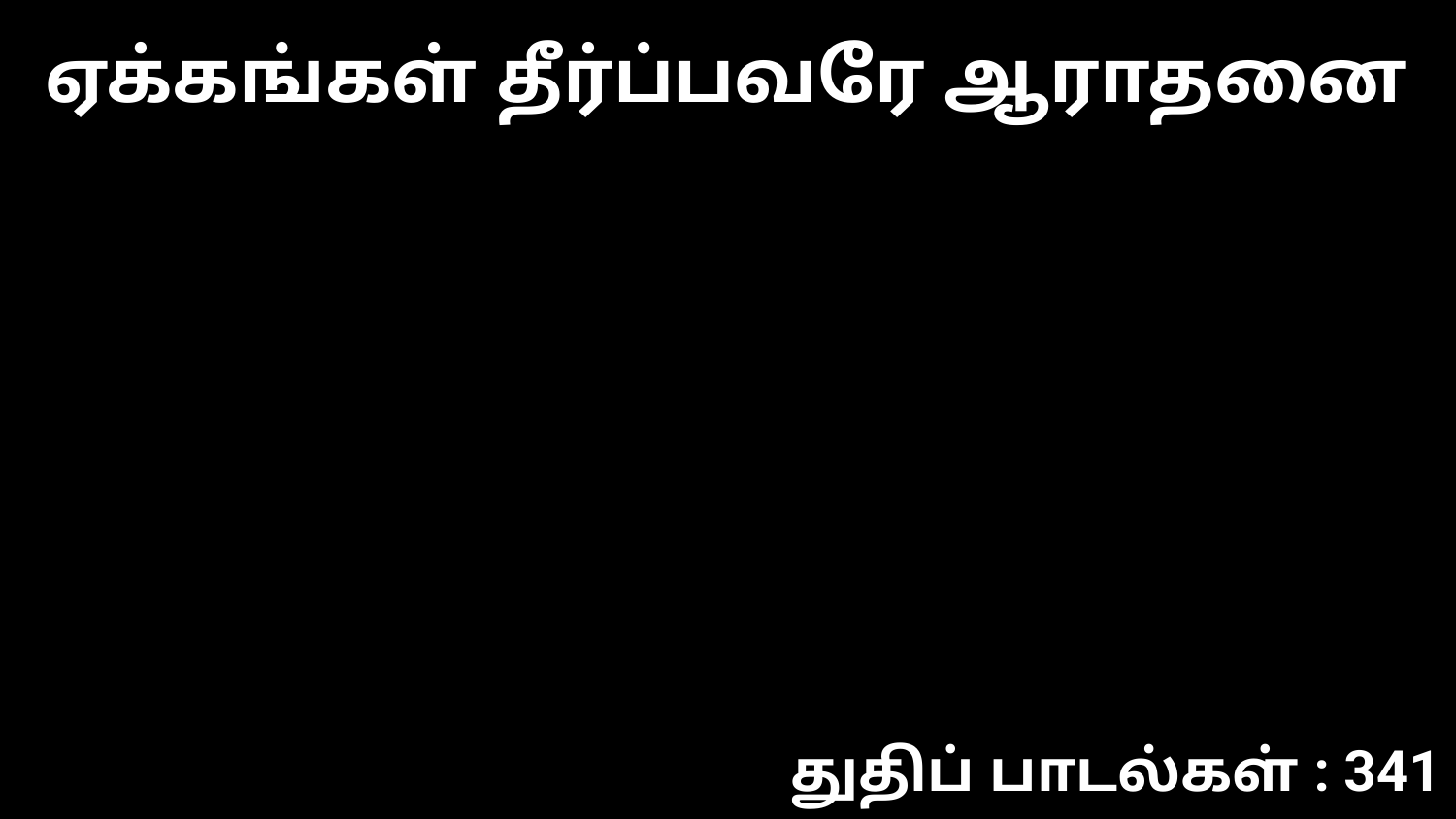

ஏக்கங்கள் தீர்ப்பவரே ஆராதனை
துதிப் பாடல்கள் : 341